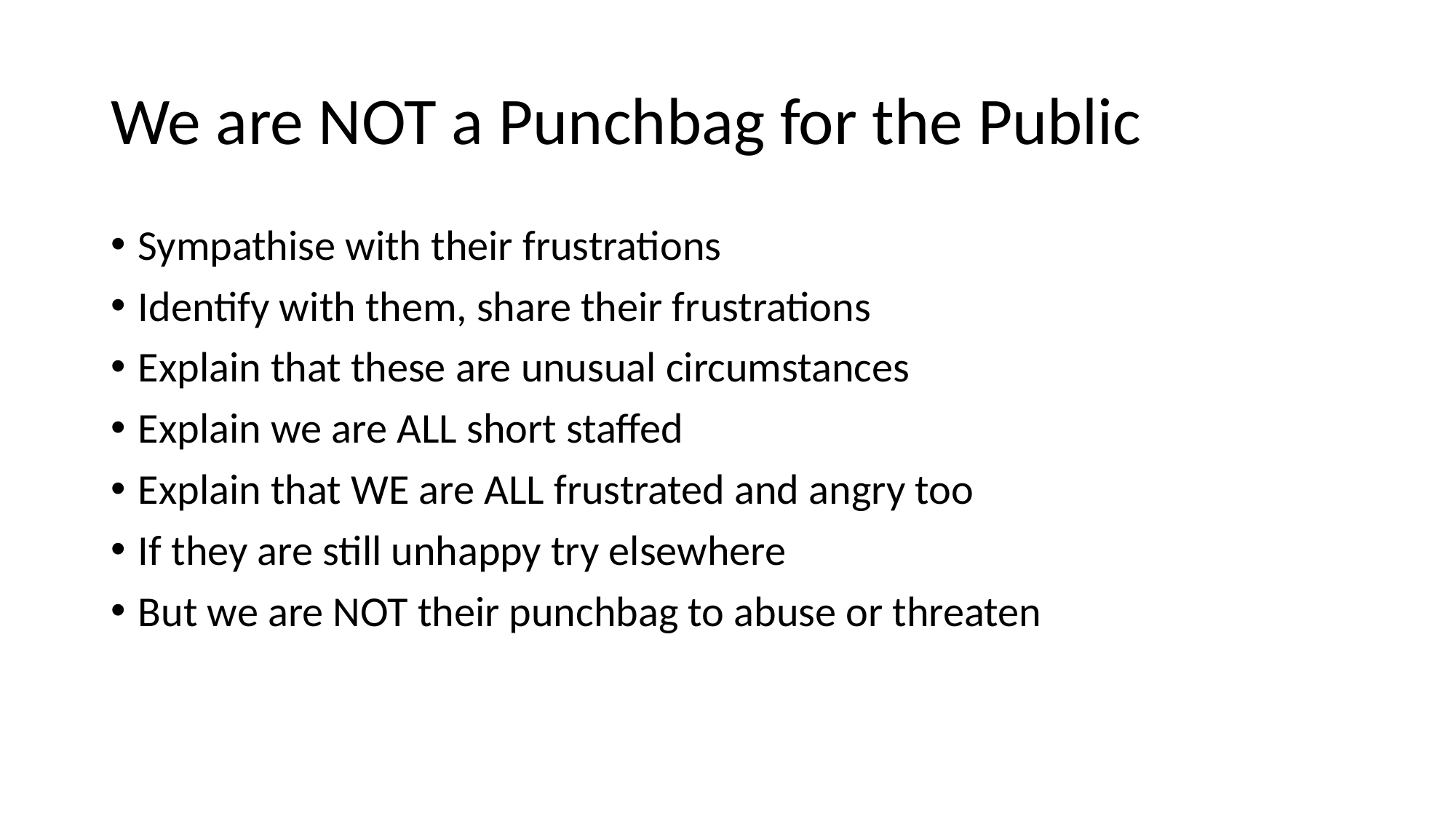

# We are NOT a Punchbag for the Public
Sympathise with their frustrations
Identify with them, share their frustrations
Explain that these are unusual circumstances
Explain we are ALL short staffed
Explain that WE are ALL frustrated and angry too
If they are still unhappy try elsewhere
But we are NOT their punchbag to abuse or threaten